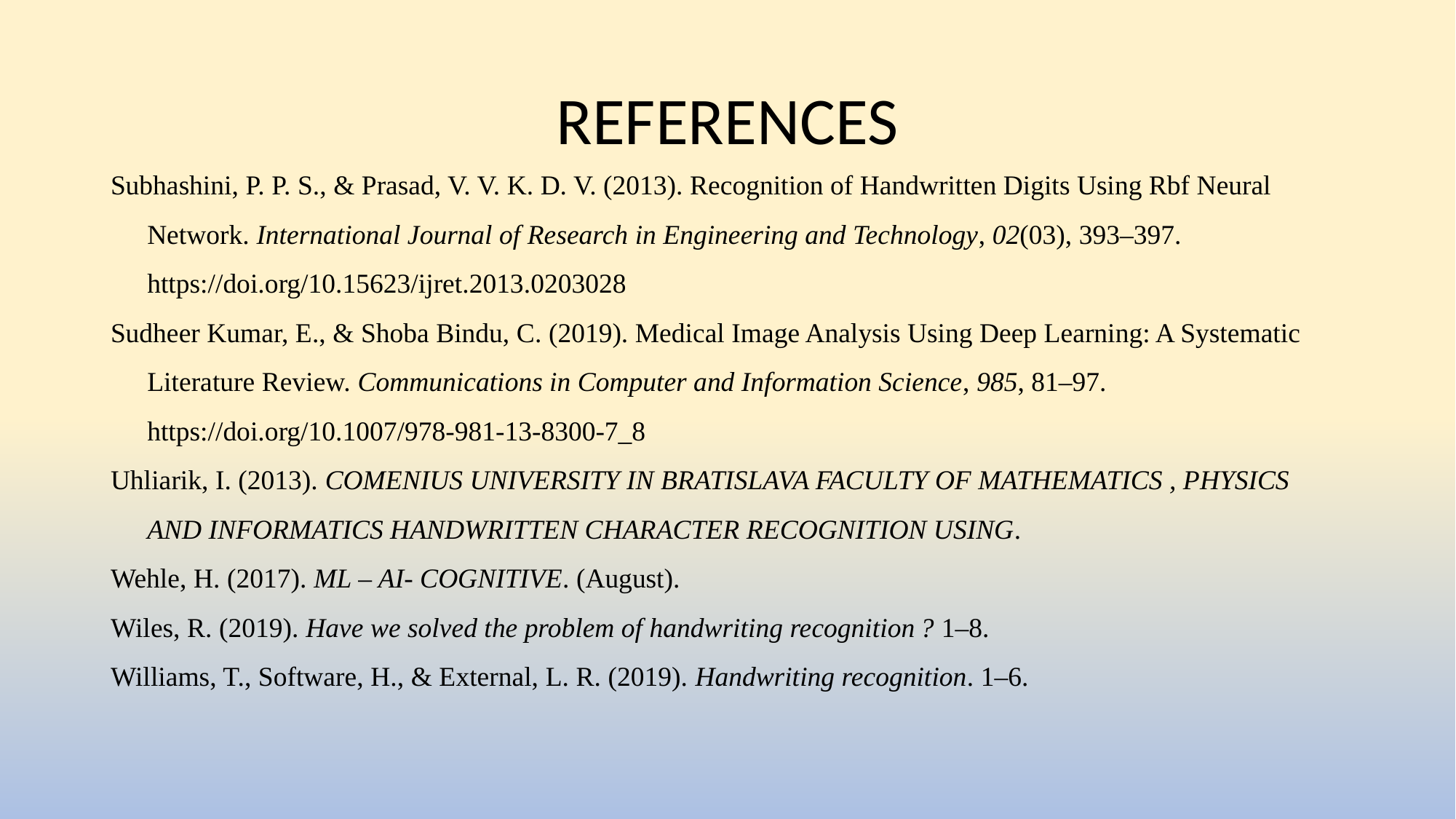

# REFERENCES
Subhashini, P. P. S., & Prasad, V. V. K. D. V. (2013). Recognition of Handwritten Digits Using Rbf Neural Network. International Journal of Research in Engineering and Technology, 02(03), 393–397. https://doi.org/10.15623/ijret.2013.0203028
Sudheer Kumar, E., & Shoba Bindu, C. (2019). Medical Image Analysis Using Deep Learning: A Systematic Literature Review. Communications in Computer and Information Science, 985, 81–97. https://doi.org/10.1007/978-981-13-8300-7_8
Uhliarik, I. (2013). COMENIUS UNIVERSITY IN BRATISLAVA FACULTY OF MATHEMATICS , PHYSICS AND INFORMATICS HANDWRITTEN CHARACTER RECOGNITION USING.
Wehle, H. (2017). ML – AI- COGNITIVE. (August).
Wiles, R. (2019). Have we solved the problem of handwriting recognition ? 1–8.
Williams, T., Software, H., & External, L. R. (2019). Handwriting recognition. 1–6.